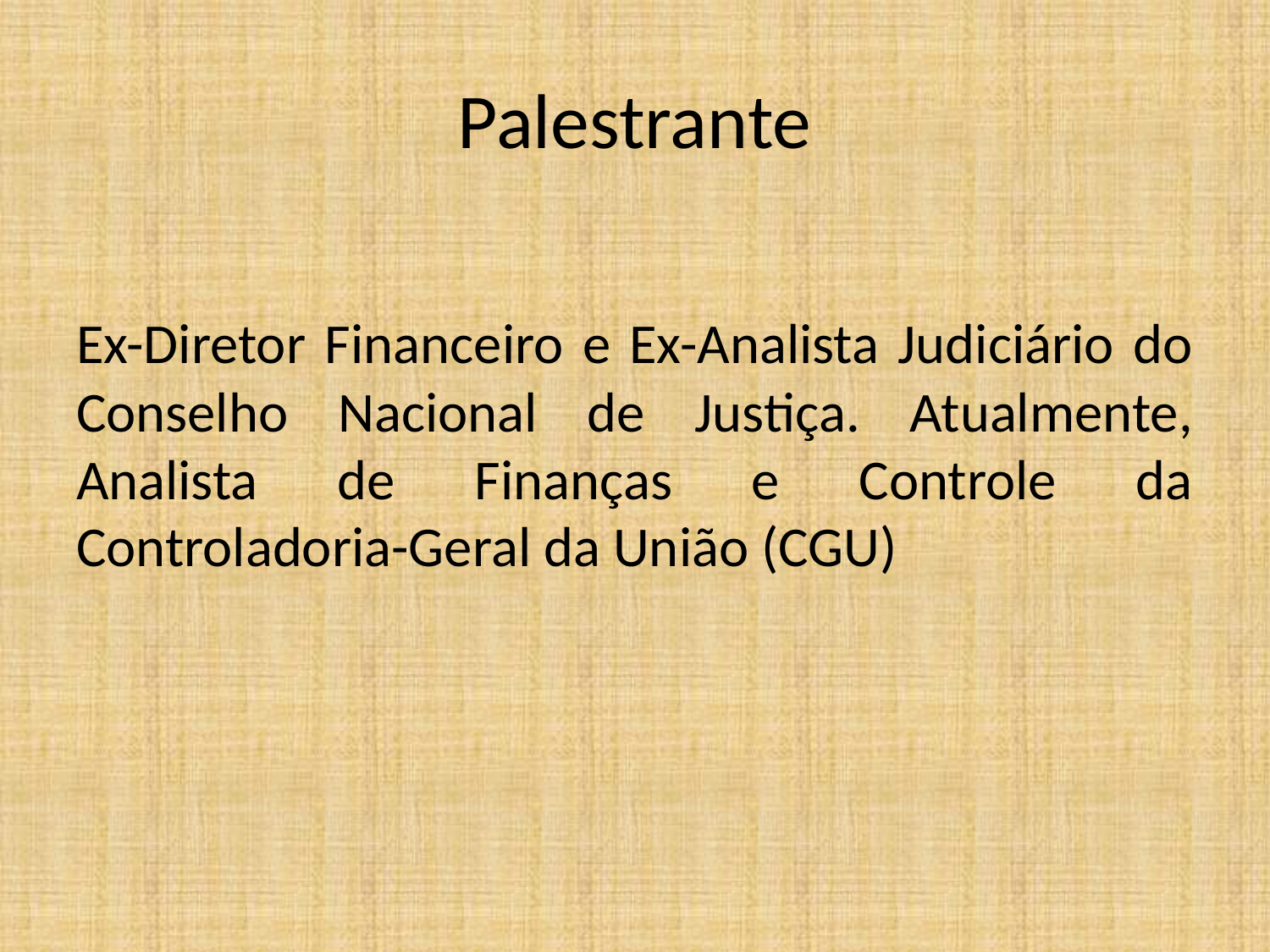

# Palestrante

Ex-Diretor Financeiro e Ex-Analista Judiciário do Conselho Nacional de Justiça. Atualmente, Analista de Finanças e Controle da Controladoria-Geral da União (CGU)